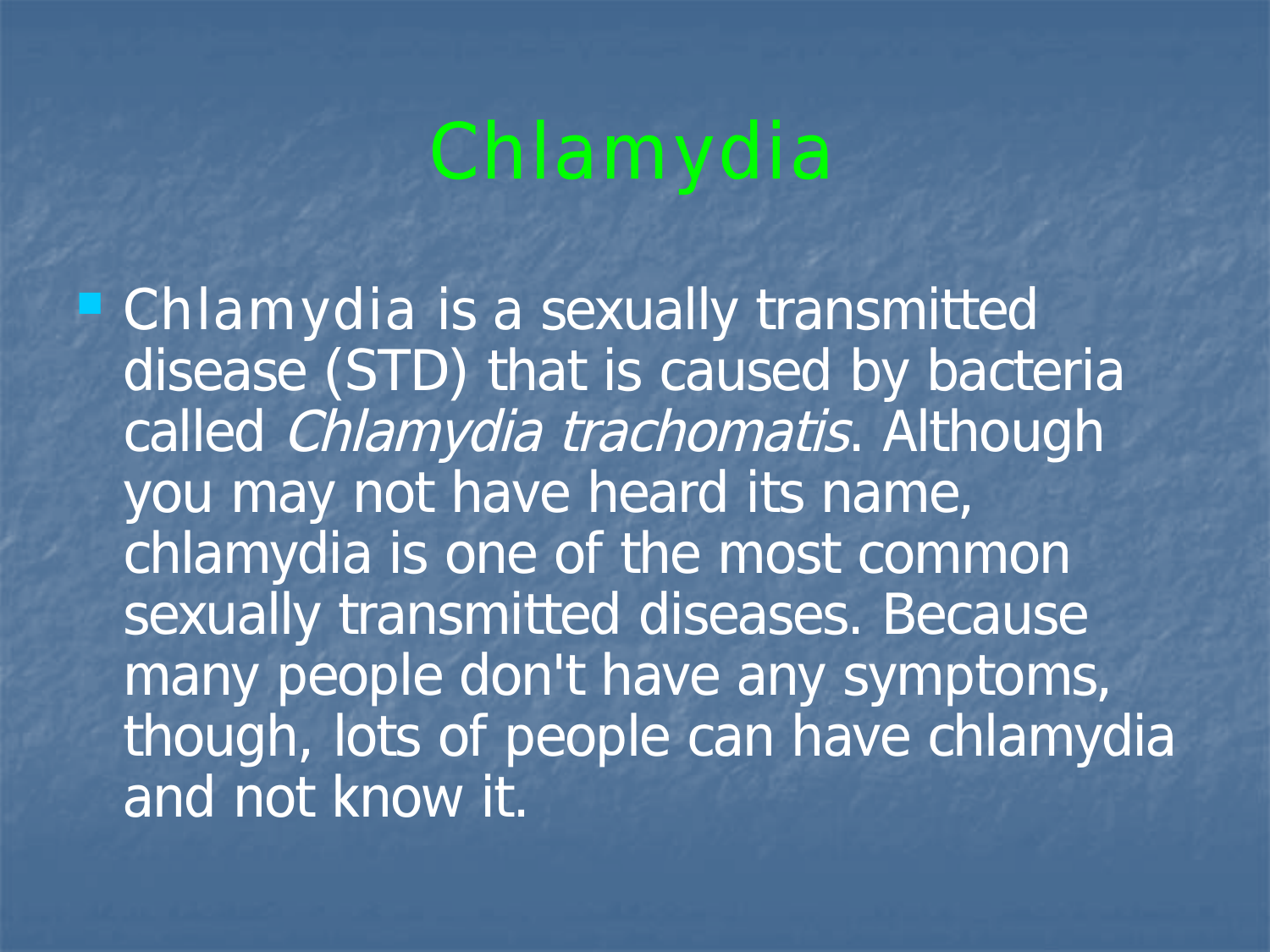

# Chlamydia
Chlamydia is a sexually transmitted disease (STD) that is caused by bacteria called Chlamydia trachomatis. Although you may not have heard its name, chlamydia is one of the most common sexually transmitted diseases. Because many people don't have any symptoms, though, lots of people can have chlamydia and not know it.